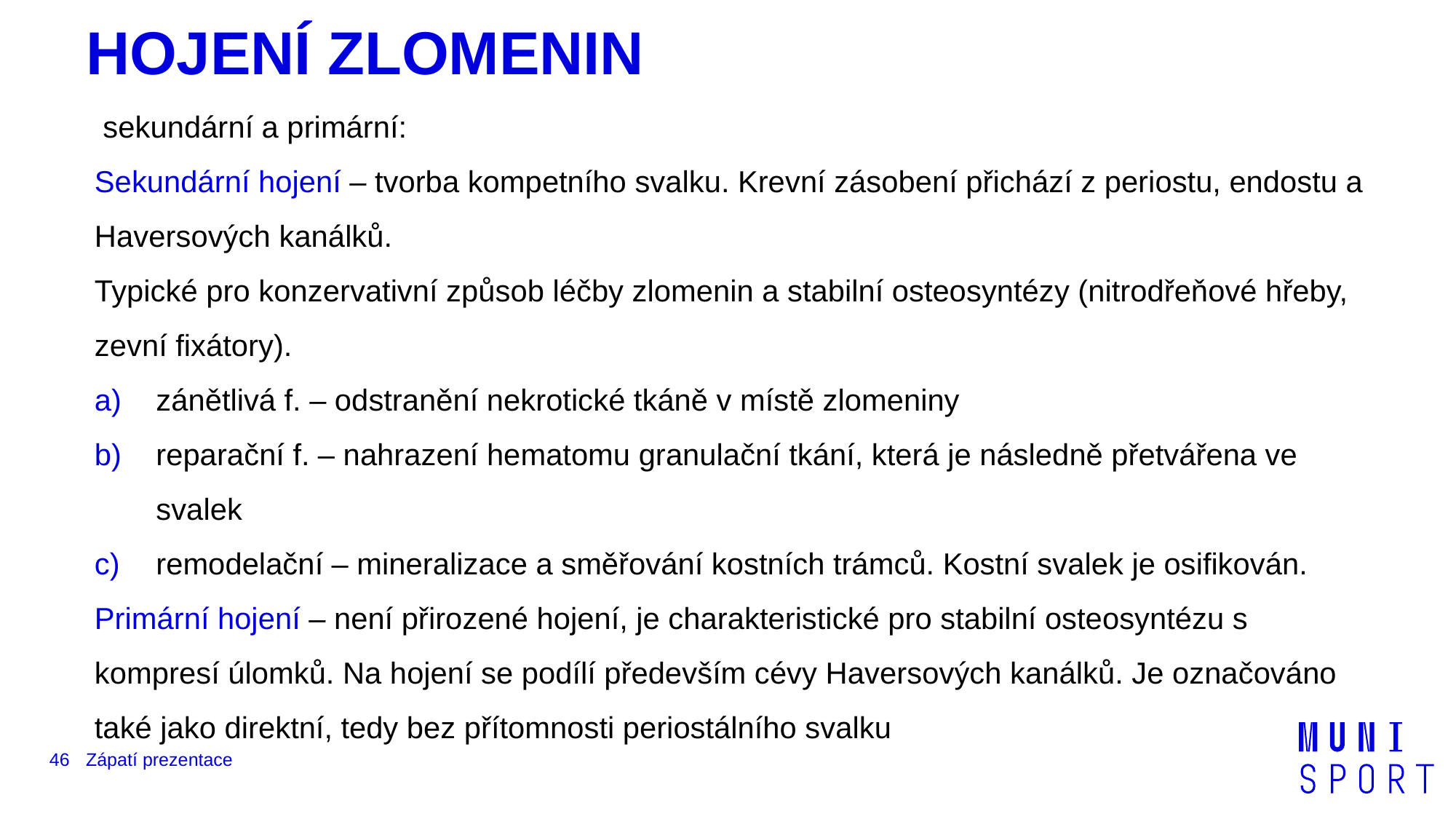

# HOJENÍ ZLOMENIN
 sekundární a primární:
Sekundární hojení – tvorba kompetního svalku. Krevní zásobení přichází z periostu, endostu a Haversových kanálků.
Typické pro konzervativní způsob léčby zlomenin a stabilní osteosyntézy (nitrodřeňové hřeby, zevní fixátory).
zánětlivá f. – odstranění nekrotické tkáně v místě zlomeniny
reparační f. – nahrazení hematomu granulační tkání, která je následně přetvářena ve svalek
remodelační – mineralizace a směřování kostních trámců. Kostní svalek je osifikován.
Primární hojení – není přirozené hojení, je charakteristické pro stabilní osteosyntézu s kompresí úlomků. Na hojení se podílí především cévy Haversových kanálků. Je označováno také jako direktní, tedy bez přítomnosti periostálního svalku
46
Zápatí prezentace